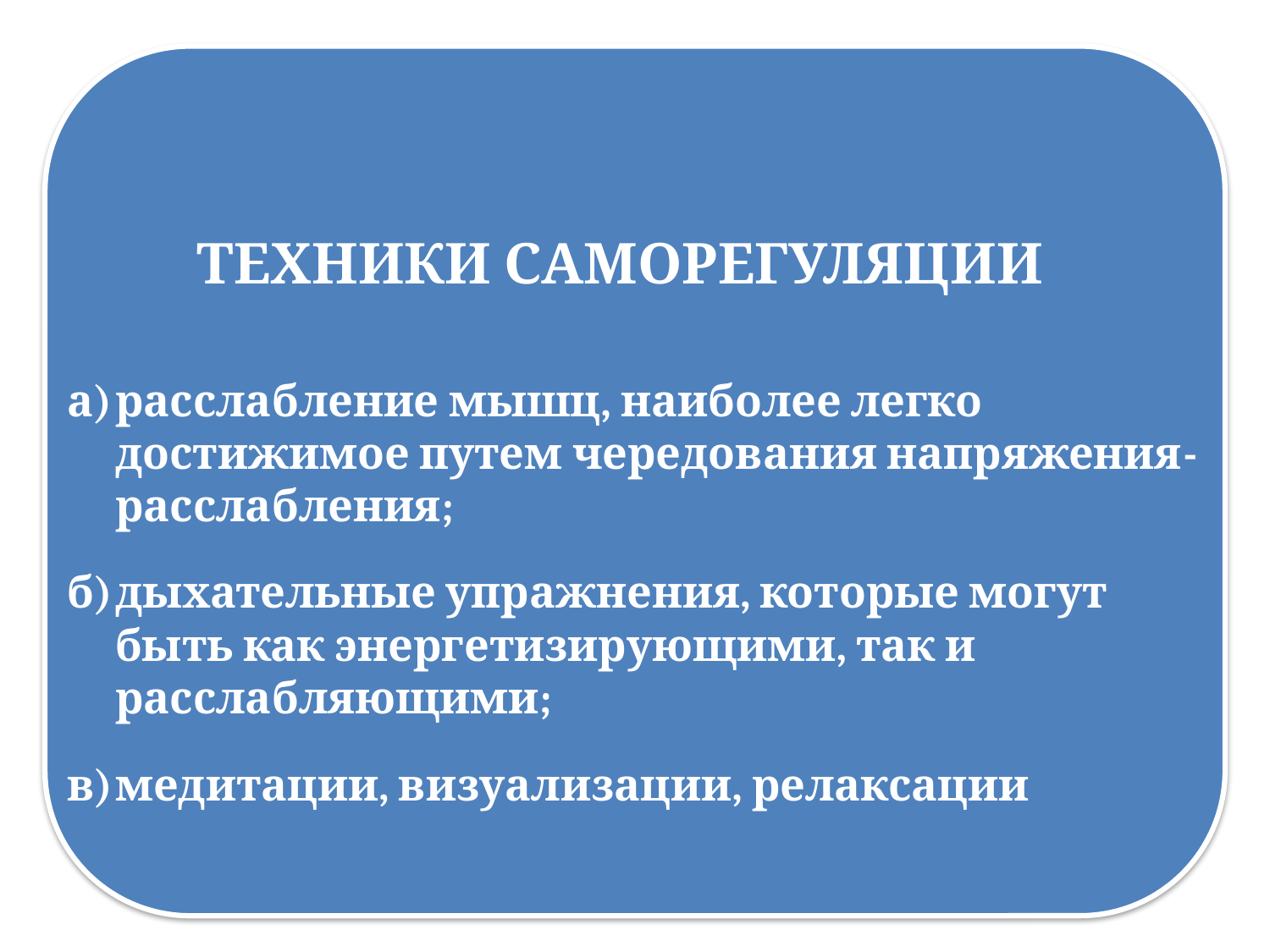

# Техники саморегуляции
а)	расслабление мышц, наиболее легко достижимое путем чередования напряжения-расслабления;

б)	дыхательные упражнения, которые могут быть как энергетизирующими, так и расслабляющими;

в)	медитации, визуализации, релаксации